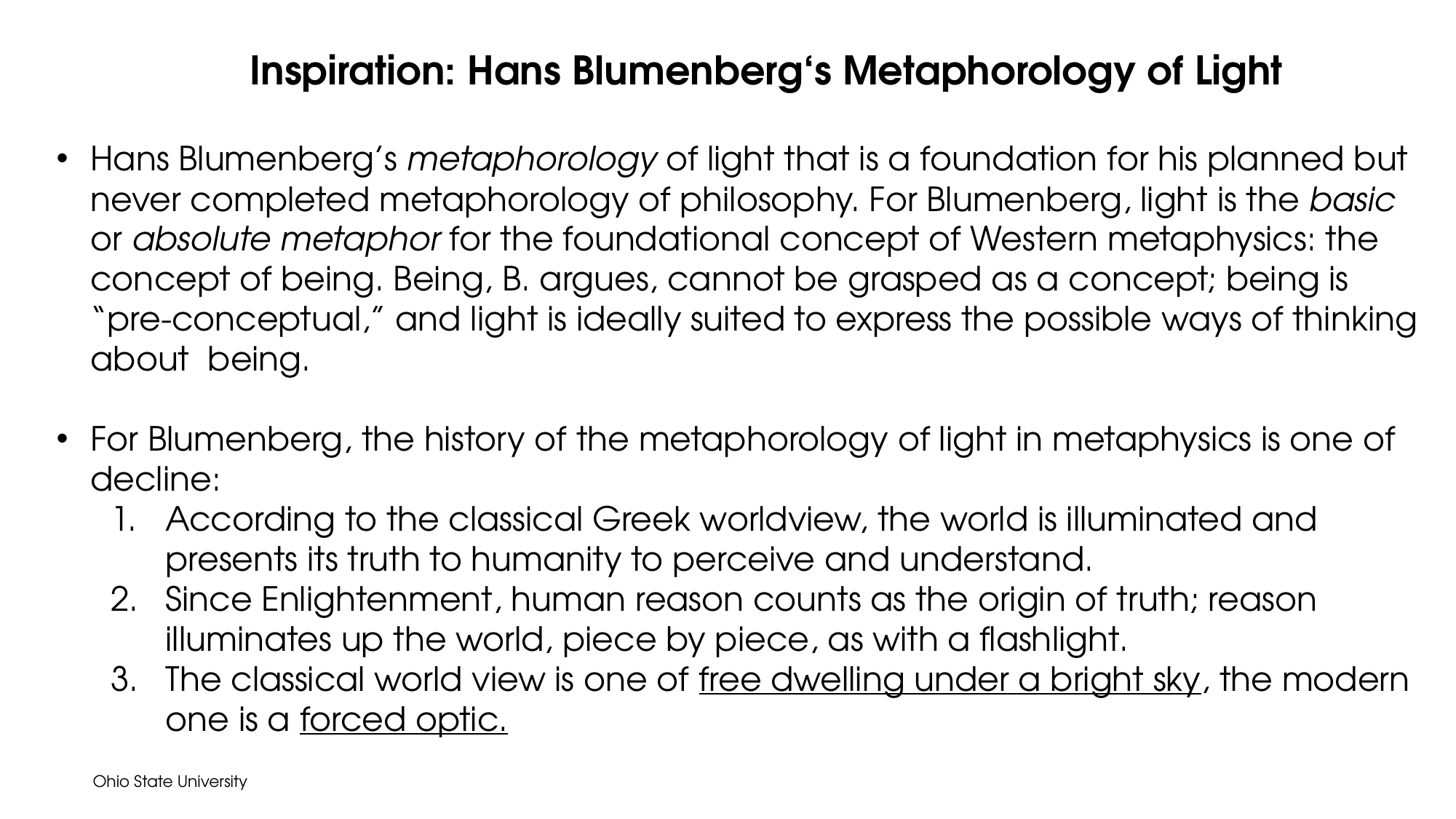

Inspiration: Hans Blumenberg‘s Metaphorology of Light
21
Hans Blumenberg’s metaphorology of light that is a foundation for his planned but never completed metaphorology of philosophy. For Blumenberg, light is the basic or absolute metaphor for the foundational concept of Western metaphysics: the concept of being. Being, B. argues, cannot be grasped as a concept; being is “pre-conceptual,” and light is ideally suited to express the possible ways of thinking about  being.

For Blumenberg, the history of the metaphorology of light in metaphysics is one of decline:
According to the classical Greek worldview, the world is illuminated and presents its truth to humanity to perceive and understand.
Since Enlightenment, human reason counts as the origin of truth; reason illuminates up the world, piece by piece, as with a flashlight.
The classical world view is one of free dwelling under a bright sky, the modern one is a forced optic.
Ohio State University